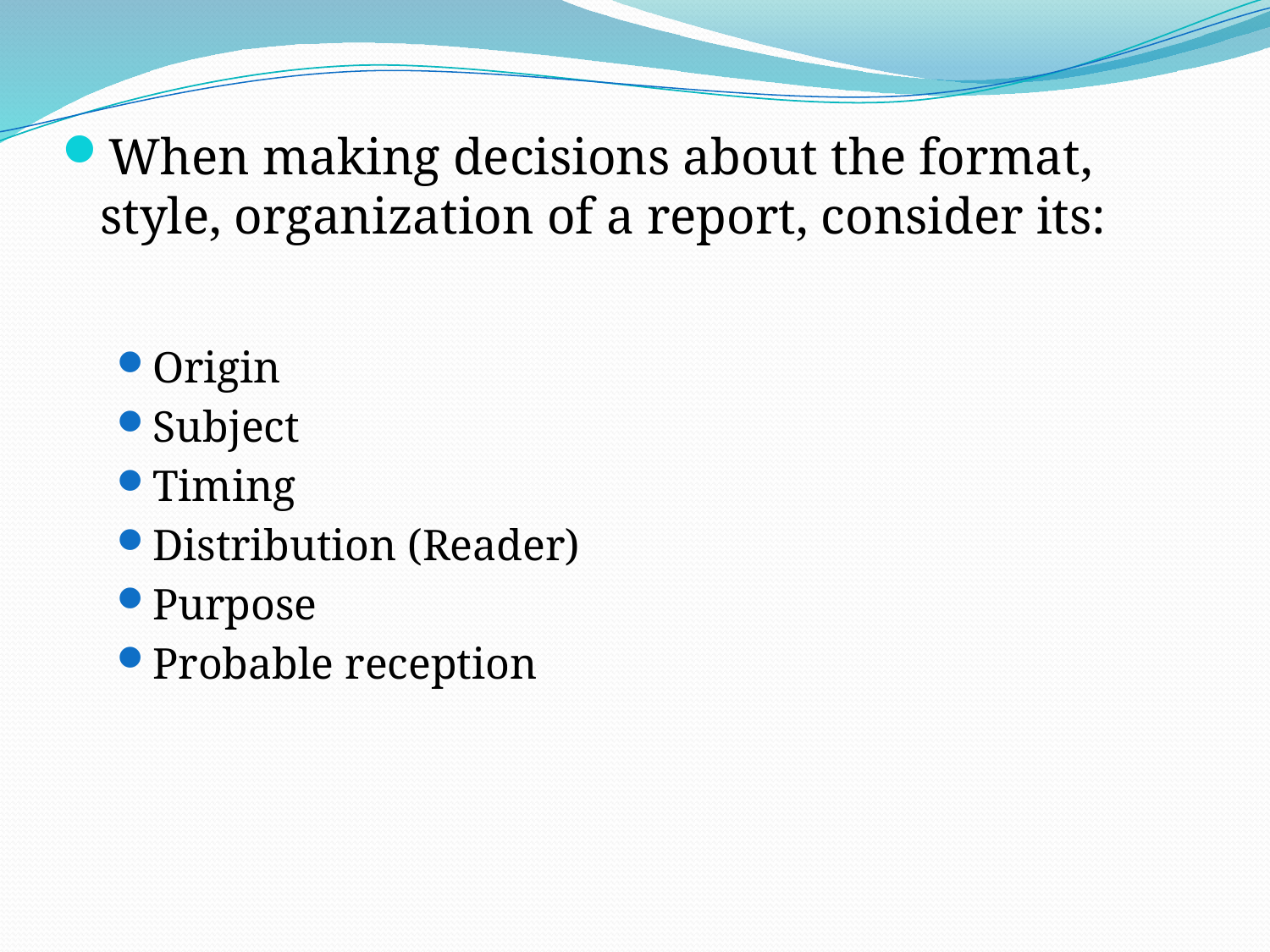

When making decisions about the format, style, organization of a report, consider its:

Origin
Subject
Timing
Distribution (Reader)
Purpose
Probable reception